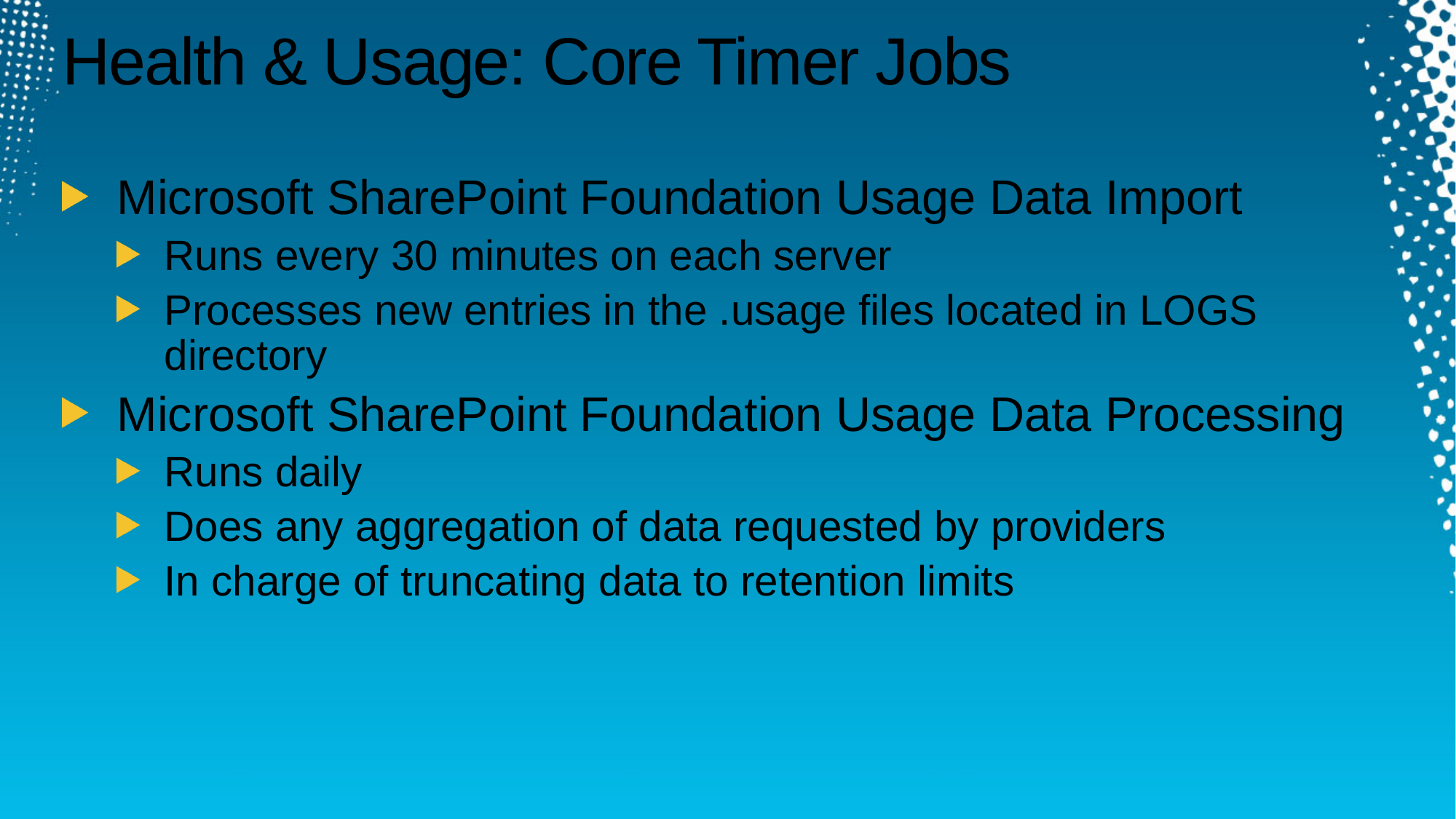

# Health & Usage: Core Timer Jobs
Microsoft SharePoint Foundation Usage Data Import
Runs every 30 minutes on each server
Processes new entries in the .usage files located in LOGS directory
Microsoft SharePoint Foundation Usage Data Processing
Runs daily
Does any aggregation of data requested by providers
In charge of truncating data to retention limits